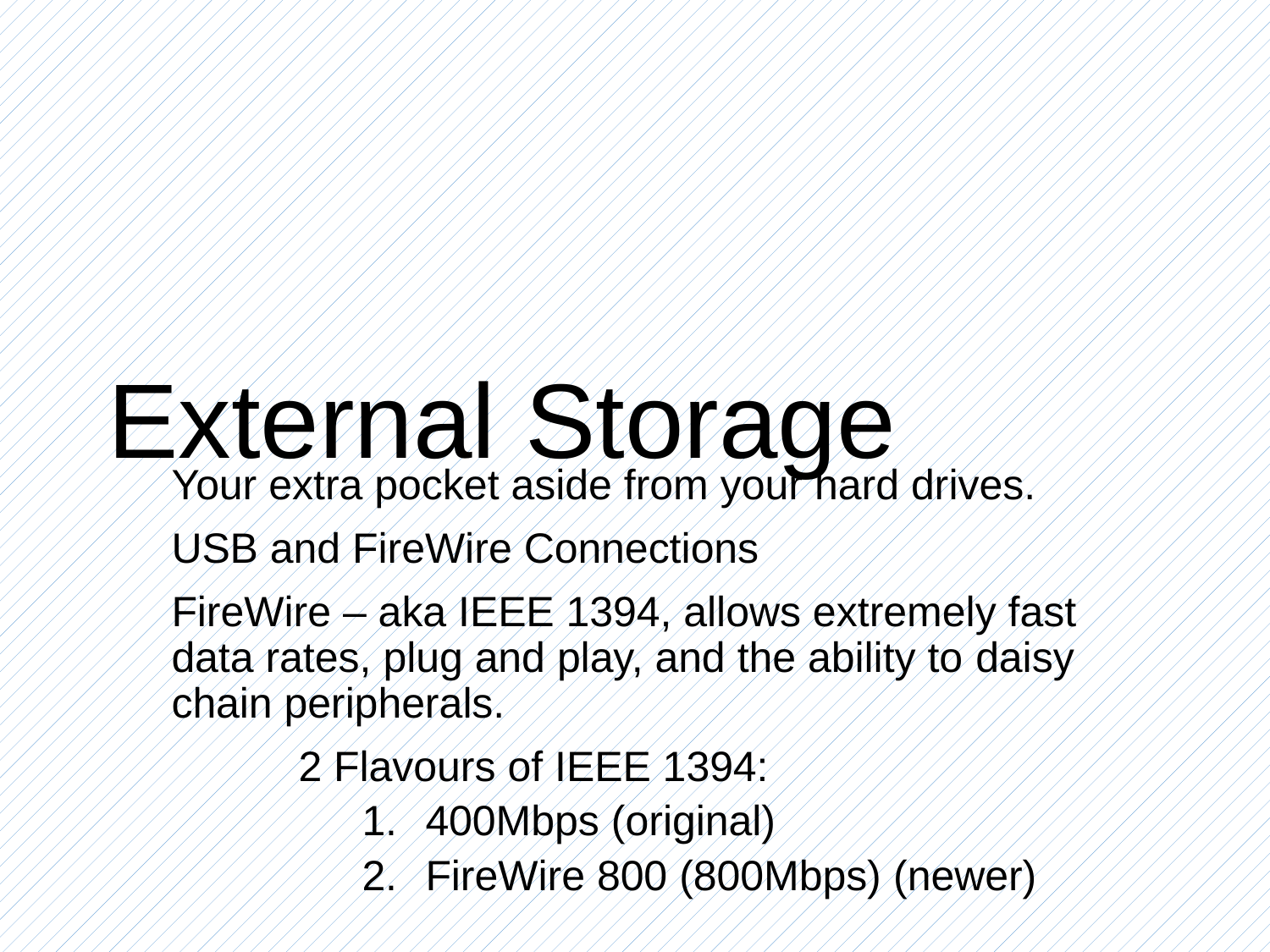

# External Storage
Your extra pocket aside from your hard drives.
USB and FireWire Connections
FireWire – aka IEEE 1394, allows extremely fast data rates, plug and play, and the ability to daisy chain peripherals.
	2 Flavours of IEEE 1394:
400Mbps (original)
FireWire 800 (800Mbps) (newer)